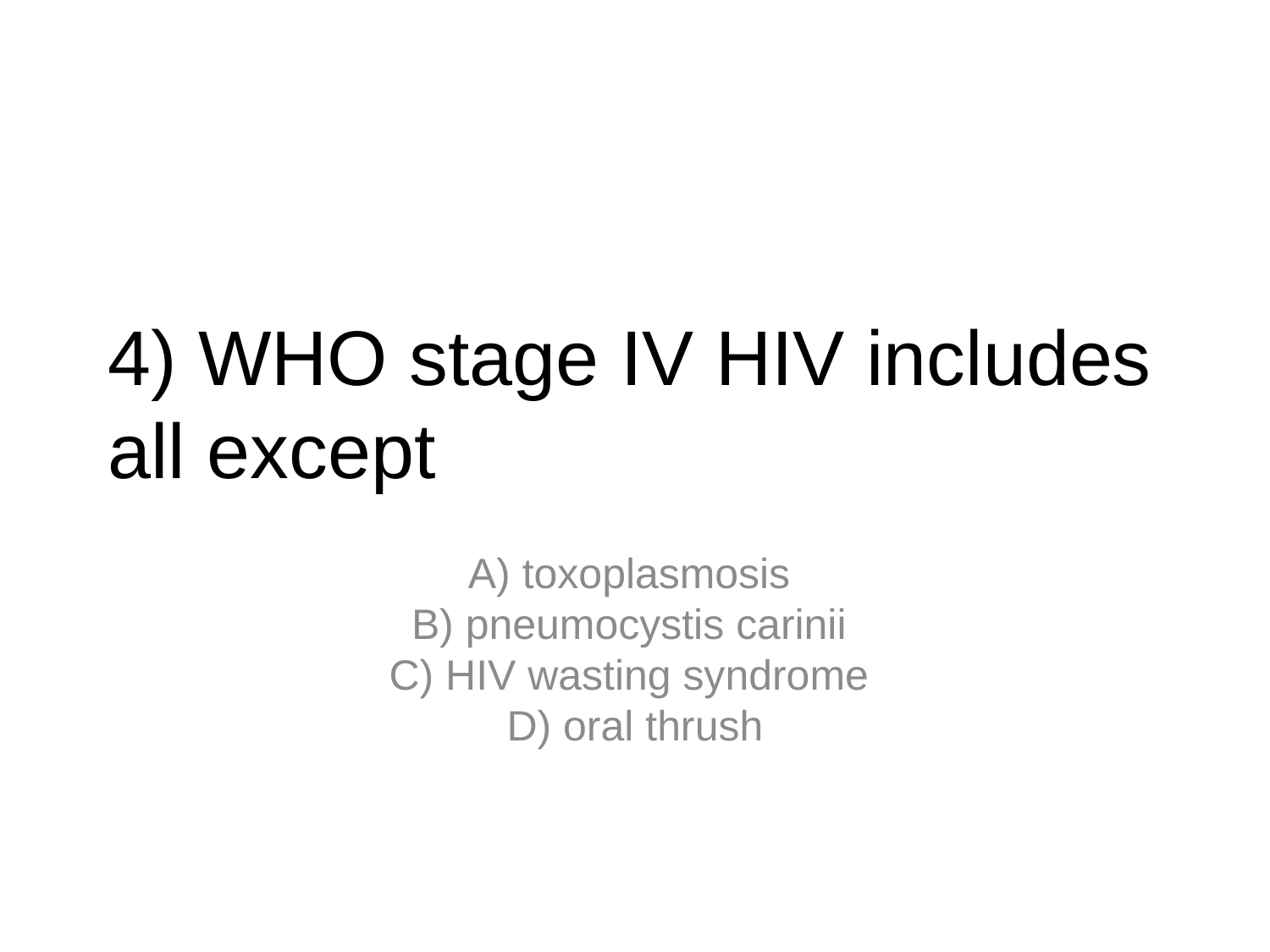

# 4) WHO stage IV HIV includes all except
A) toxoplasmosis
B) pneumocystis carinii
C) HIV wasting syndrome
D) oral thrush